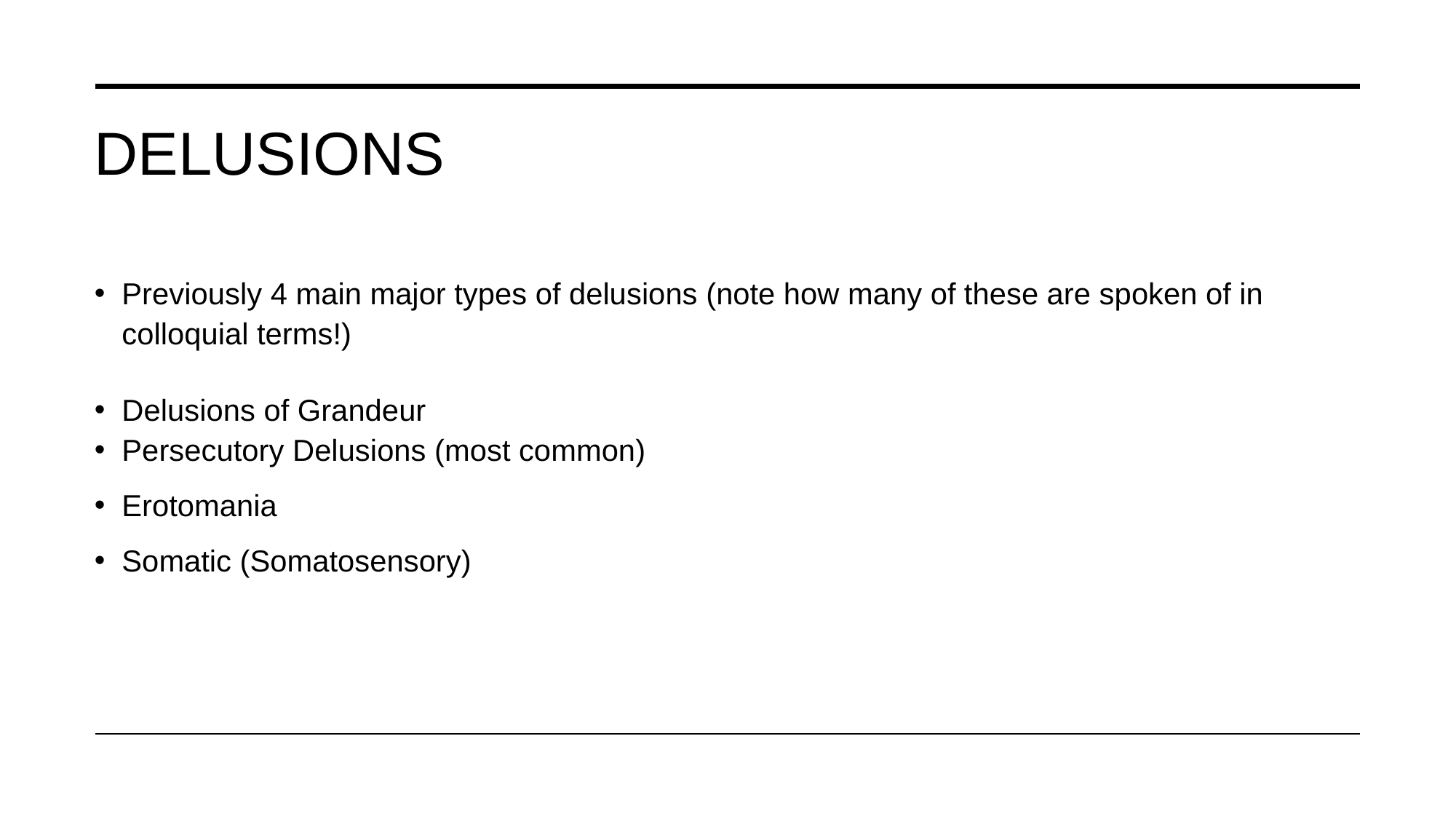

# DELUSIONS
Previously 4 main major types of delusions (note how many of these are spoken of in colloquial terms!)
Delusions of Grandeur
Persecutory Delusions (most common)
Erotomania
Somatic (Somatosensory)